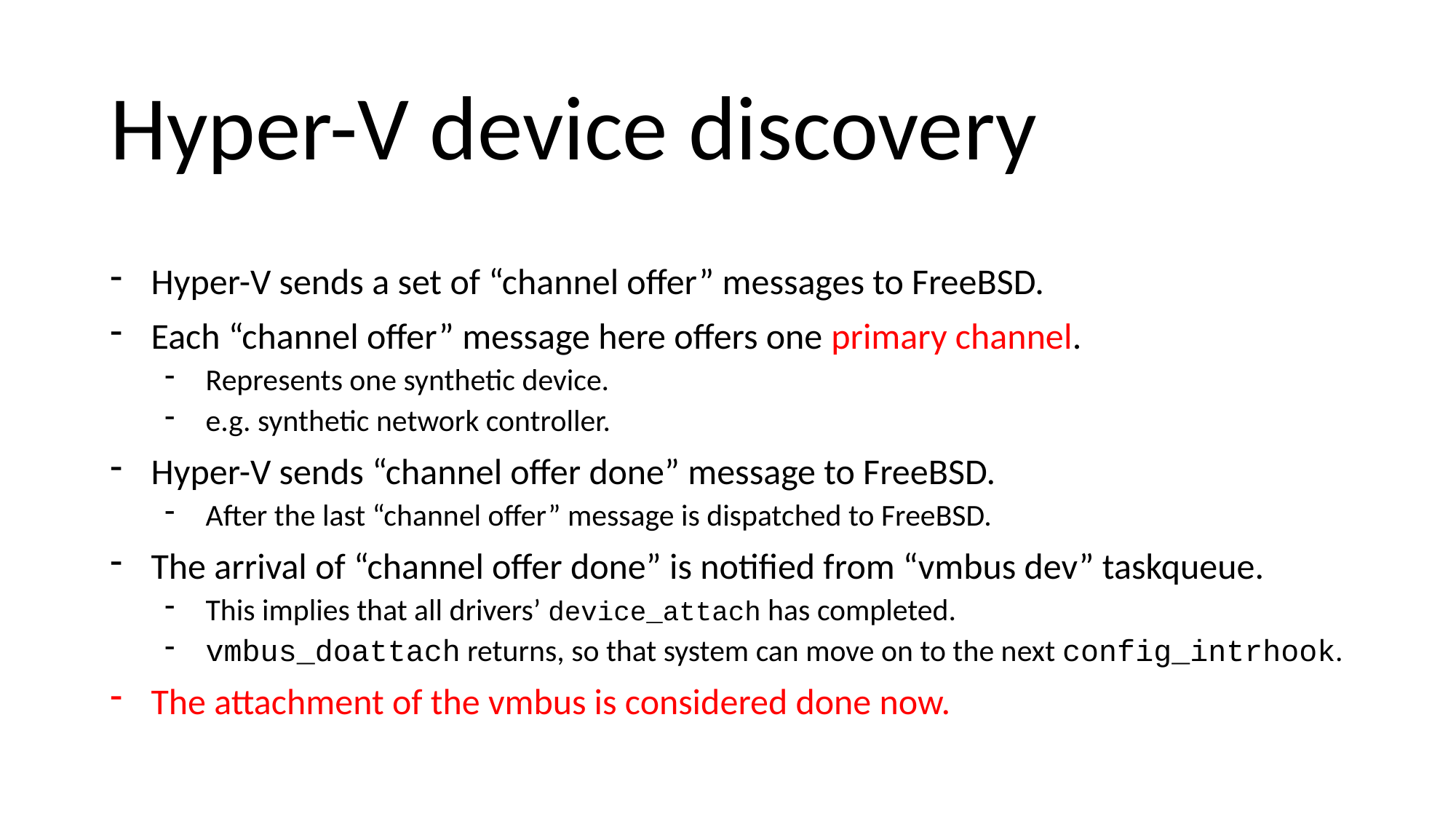

# Hyper-V device discovery
Hyper-V sends a set of “channel offer” messages to FreeBSD.
Each “channel offer” message here offers one primary channel.
Represents one synthetic device.
e.g. synthetic network controller.
Hyper-V sends “channel offer done” message to FreeBSD.
After the last “channel offer” message is dispatched to FreeBSD.
The arrival of “channel offer done” is notified from “vmbus dev” taskqueue.
This implies that all drivers’ device_attach has completed.
vmbus_doattach returns, so that system can move on to the next config_intrhook.
The attachment of the vmbus is considered done now.